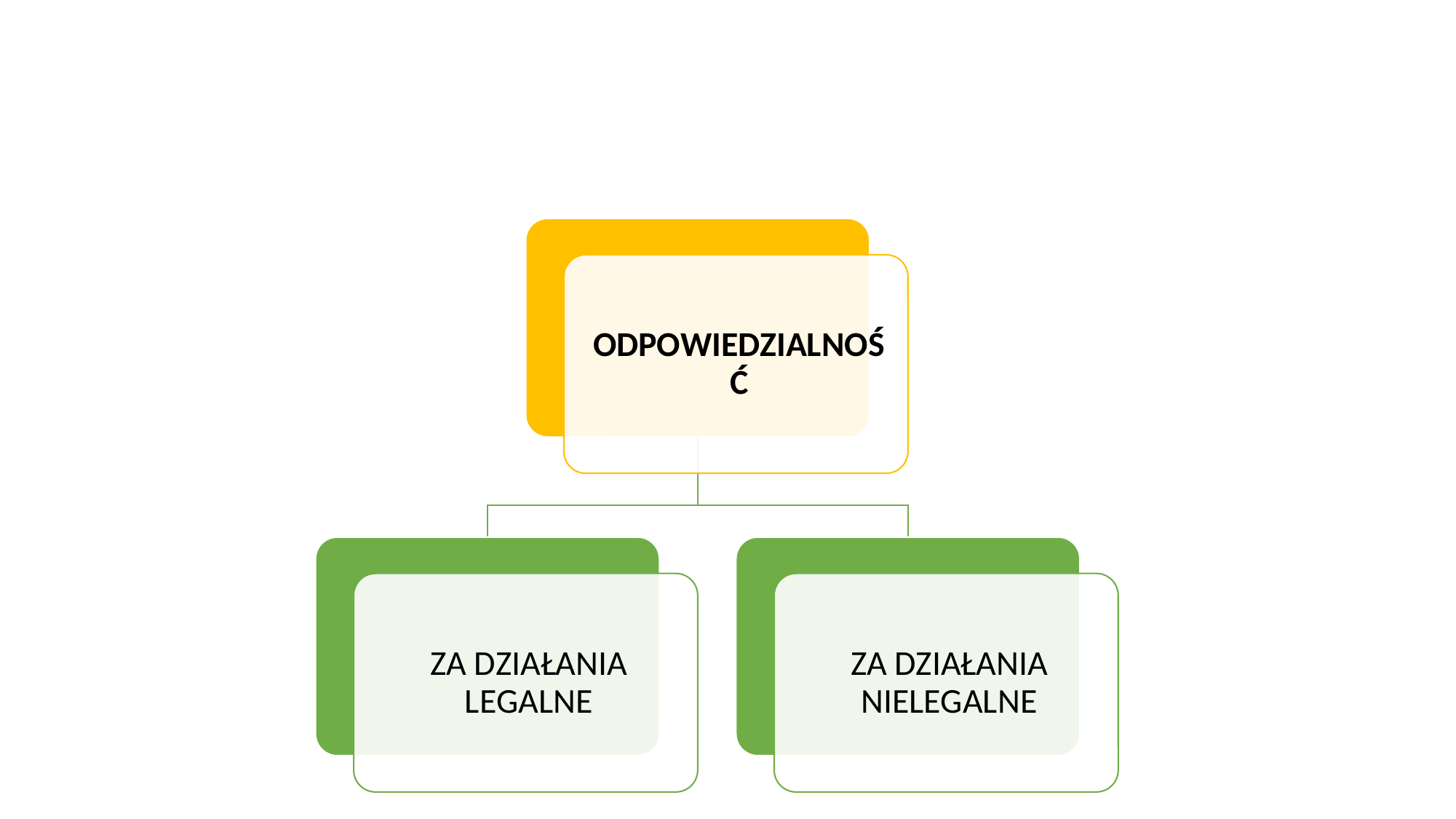

#
ODPOWIEDZIALNOŚĆ
ZA DZIAŁANIA LEGALNE
ZA DZIAŁANIA NIELEGALNE